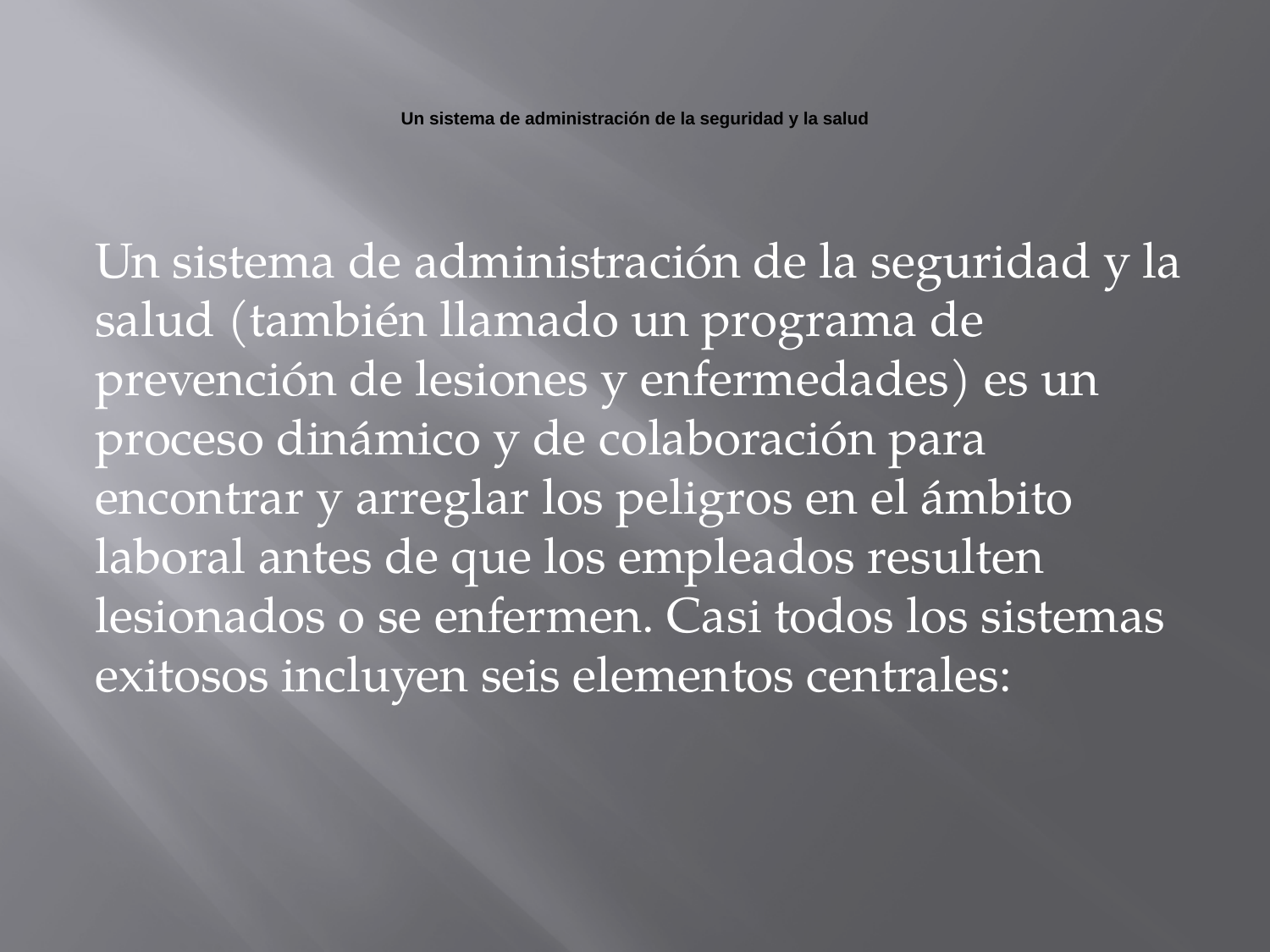

# Un sistema de administración de la seguridad y la salud
Un sistema de administración de la seguridad y la salud (también llamado un programa de prevención de lesiones y enfermedades) es un proceso dinámico y de colaboración para encontrar y arreglar los peligros en el ámbito laboral antes de que los empleados resulten lesionados o se enfermen. Casi todos los sistemas exitosos incluyen seis elementos centrales: